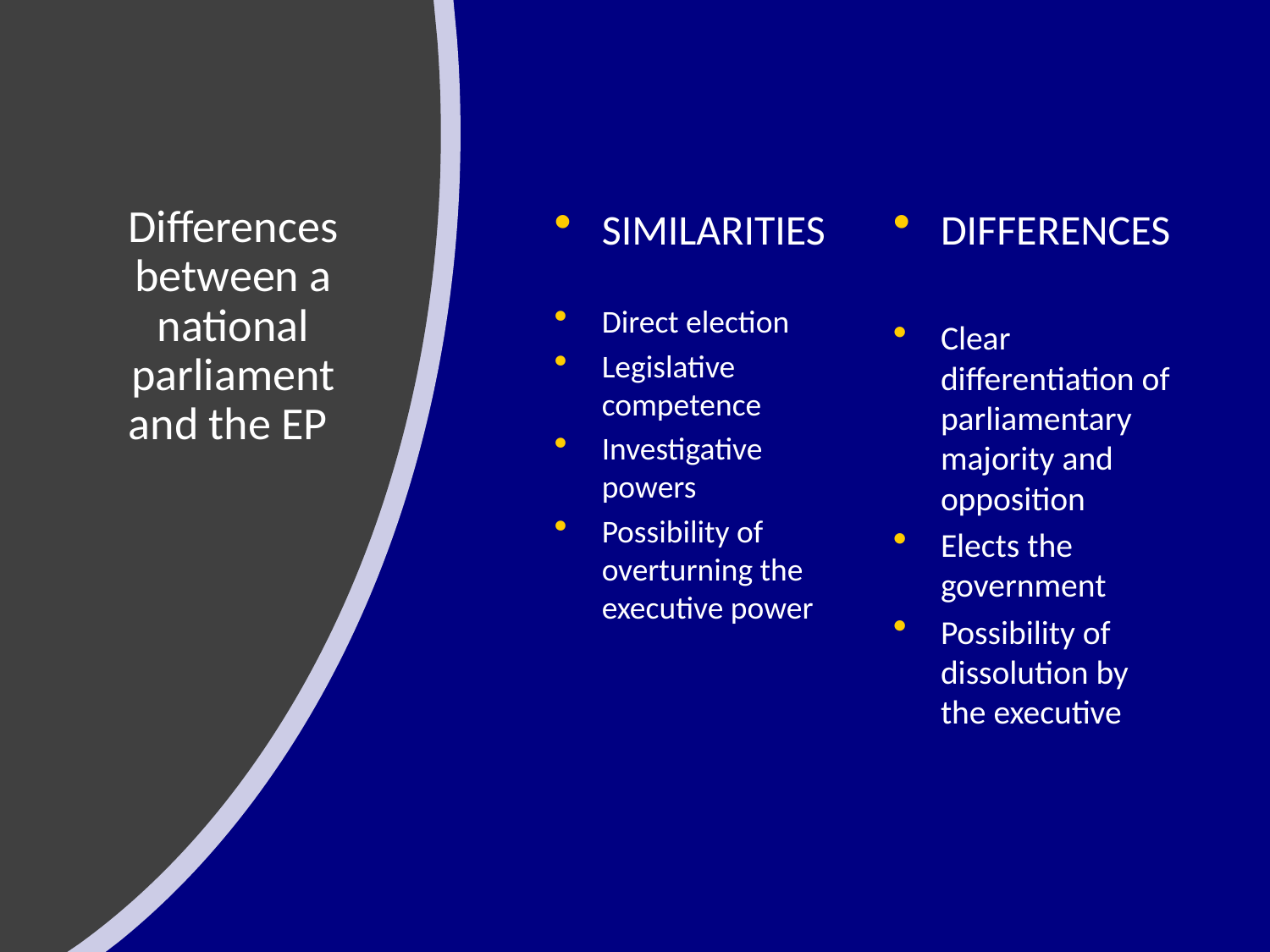

# Differences between a national parliament and the EP
SIMILARITIES

Direct election
Legislative competence
Investigative powers
Possibility of overturning the executive power
DIFFERENCES

Clear differentiation of parliamentary majority and opposition
Elects the government
Possibility of dissolution by the executive